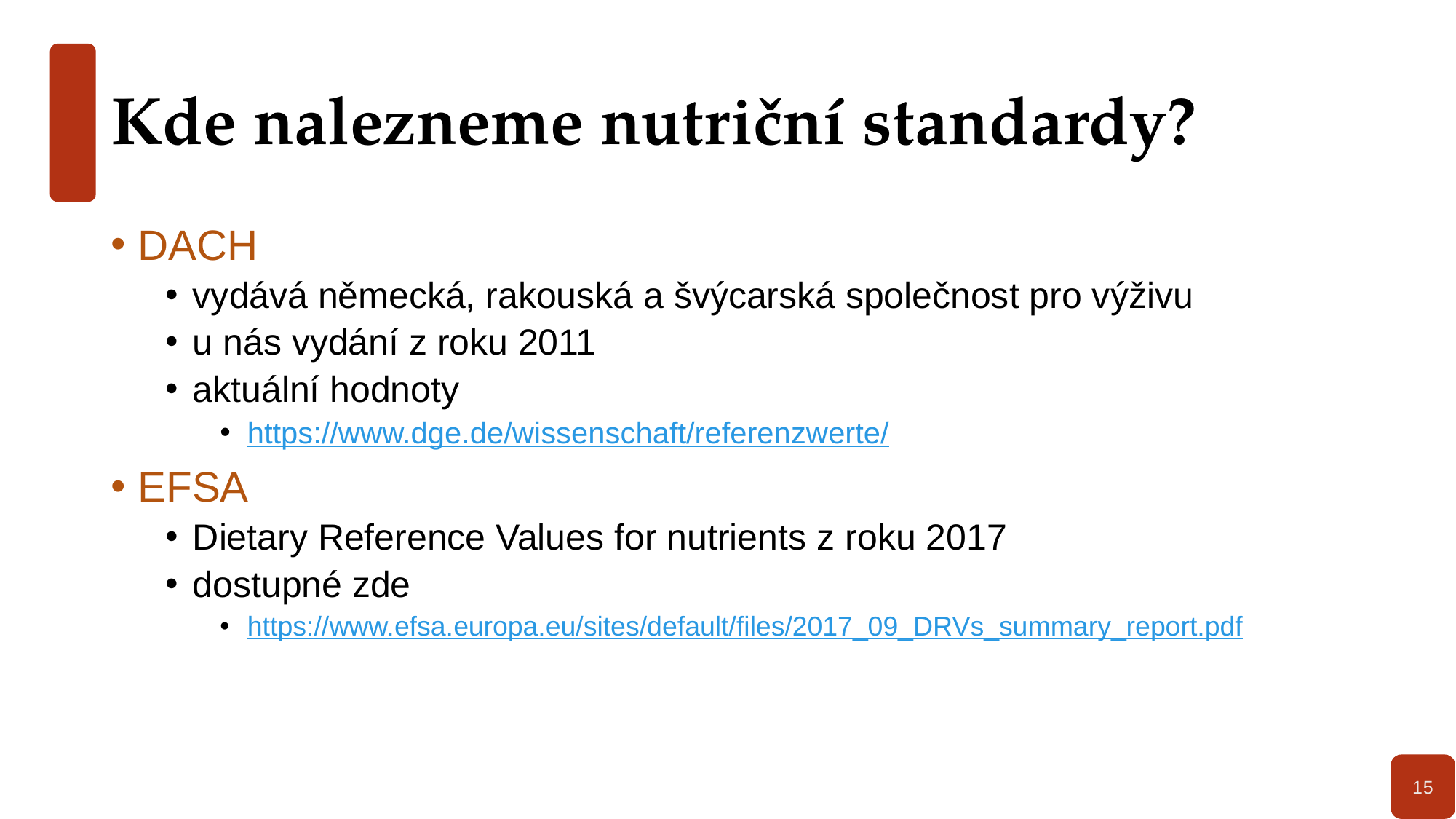

# Kde nalezneme nutriční standardy?
DACH
vydává německá, rakouská a švýcarská společnost pro výživu
u nás vydání z roku 2011
aktuální hodnoty
https://www.dge.de/wissenschaft/referenzwerte/
EFSA
Dietary Reference Values for nutrients z roku 2017
dostupné zde
https://www.efsa.europa.eu/sites/default/files/2017_09_DRVs_summary_report.pdf

15